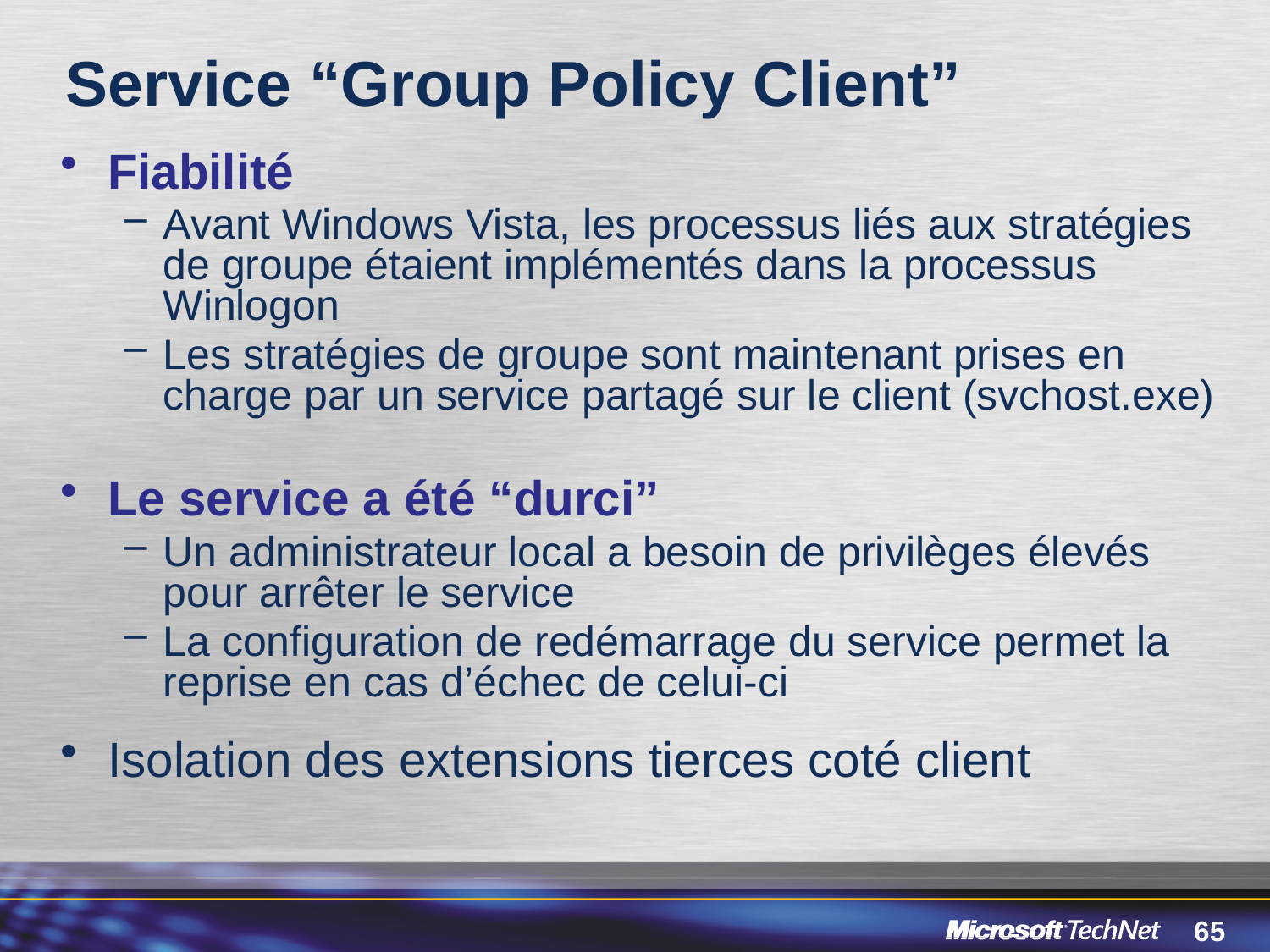

# Service “Group Policy Client”
Fiabilité
Avant Windows Vista, les processus liés aux stratégies de groupe étaient implémentés dans la processus Winlogon
Les stratégies de groupe sont maintenant prises en charge par un service partagé sur le client (svchost.exe)

Le service a été “durci”
Un administrateur local a besoin de privilèges élevés pour arrêter le service
La configuration de redémarrage du service permet la reprise en cas d’échec de celui-ci

Isolation des extensions tierces coté client